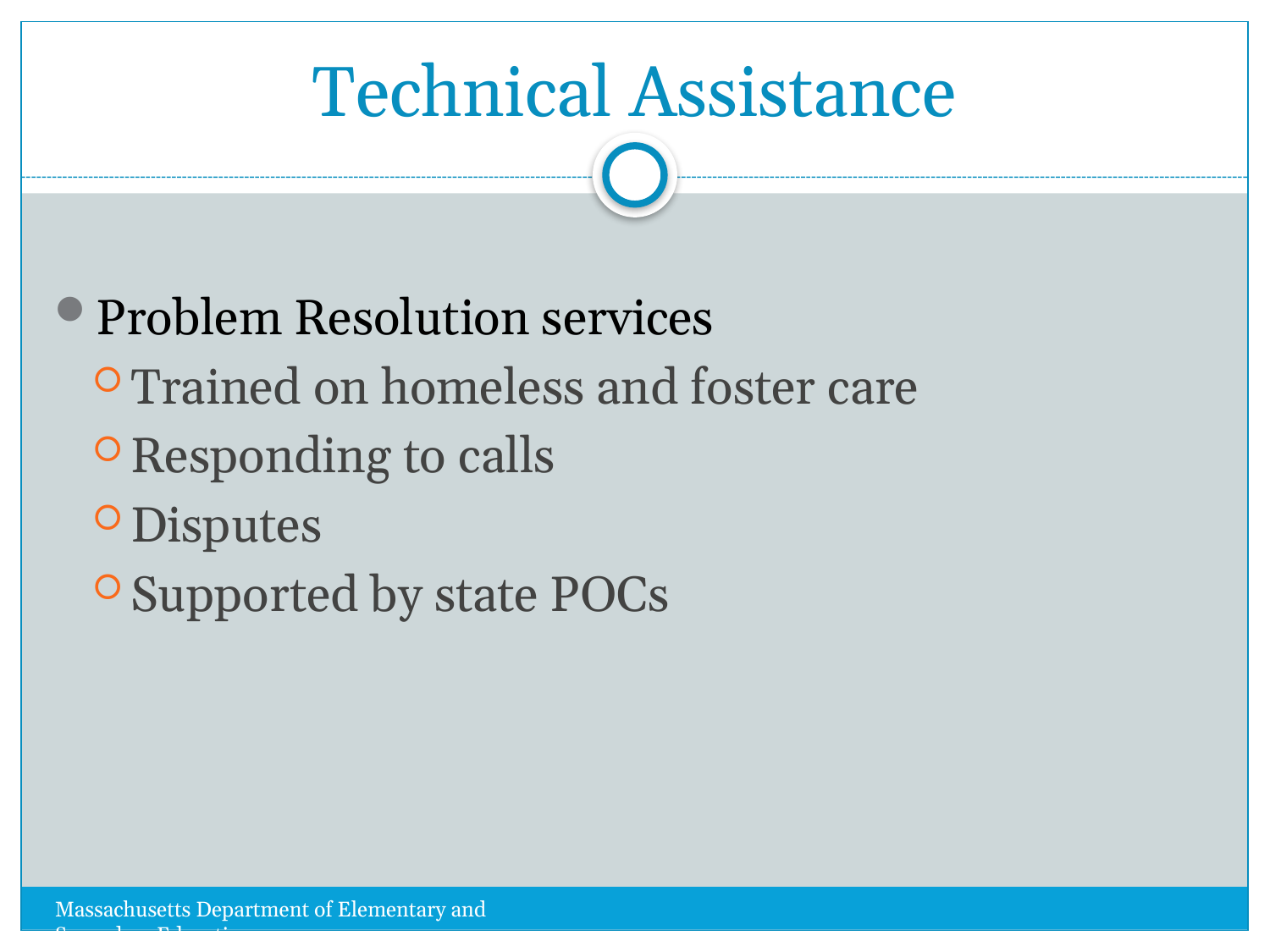

# Technical Assistance

Problem Resolution services
Trained on homeless and foster care
Responding to calls
Disputes
Supported by state POCs
Massachusetts Department of Elementary and Secondary Education